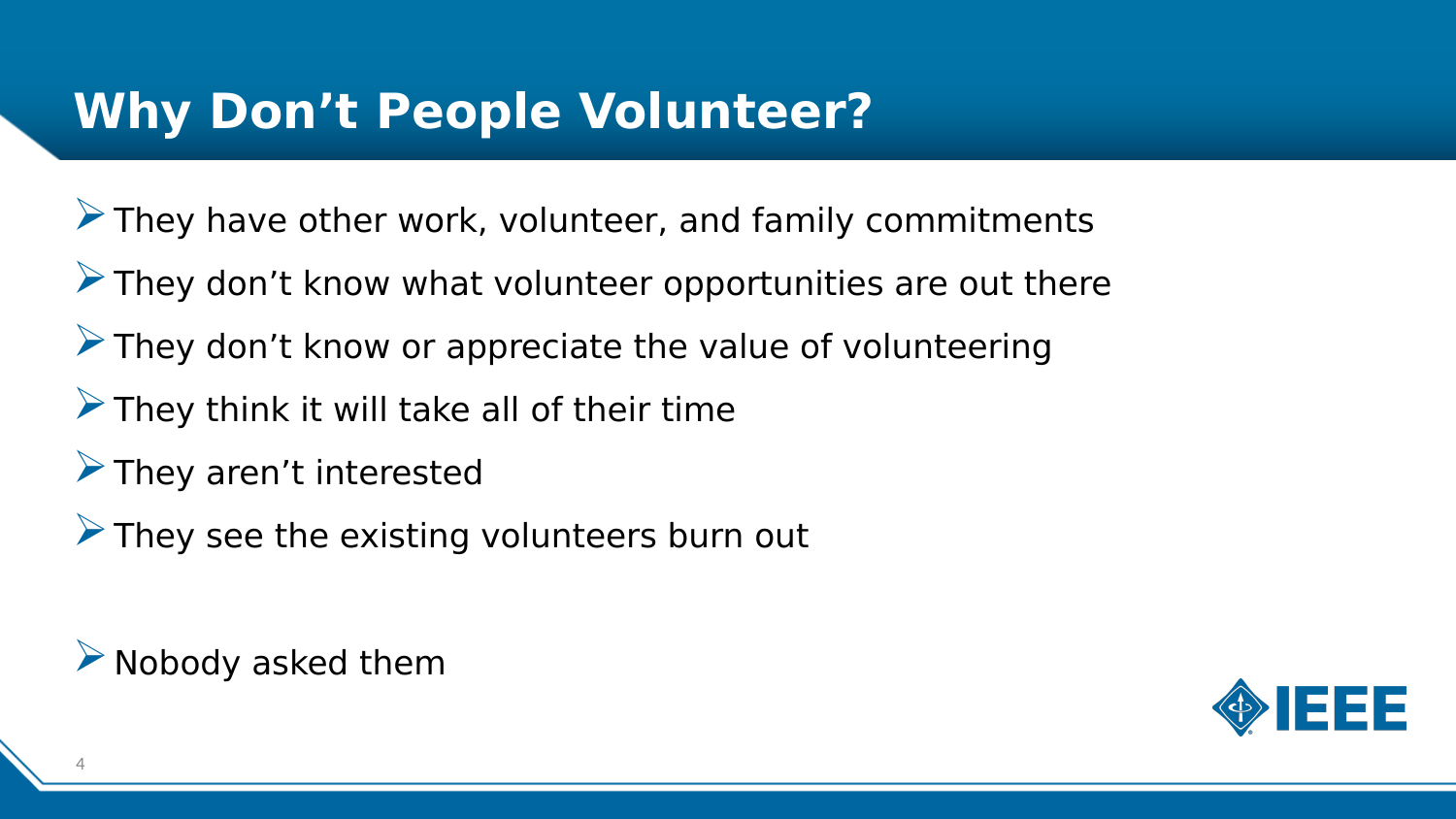

# Why Don’t People Volunteer?
They have other work, volunteer, and family commitments
They don’t know what volunteer opportunities are out there
They don’t know or appreciate the value of volunteering
They think it will take all of their time
They aren’t interested
They see the existing volunteers burn out

Nobody asked them
4